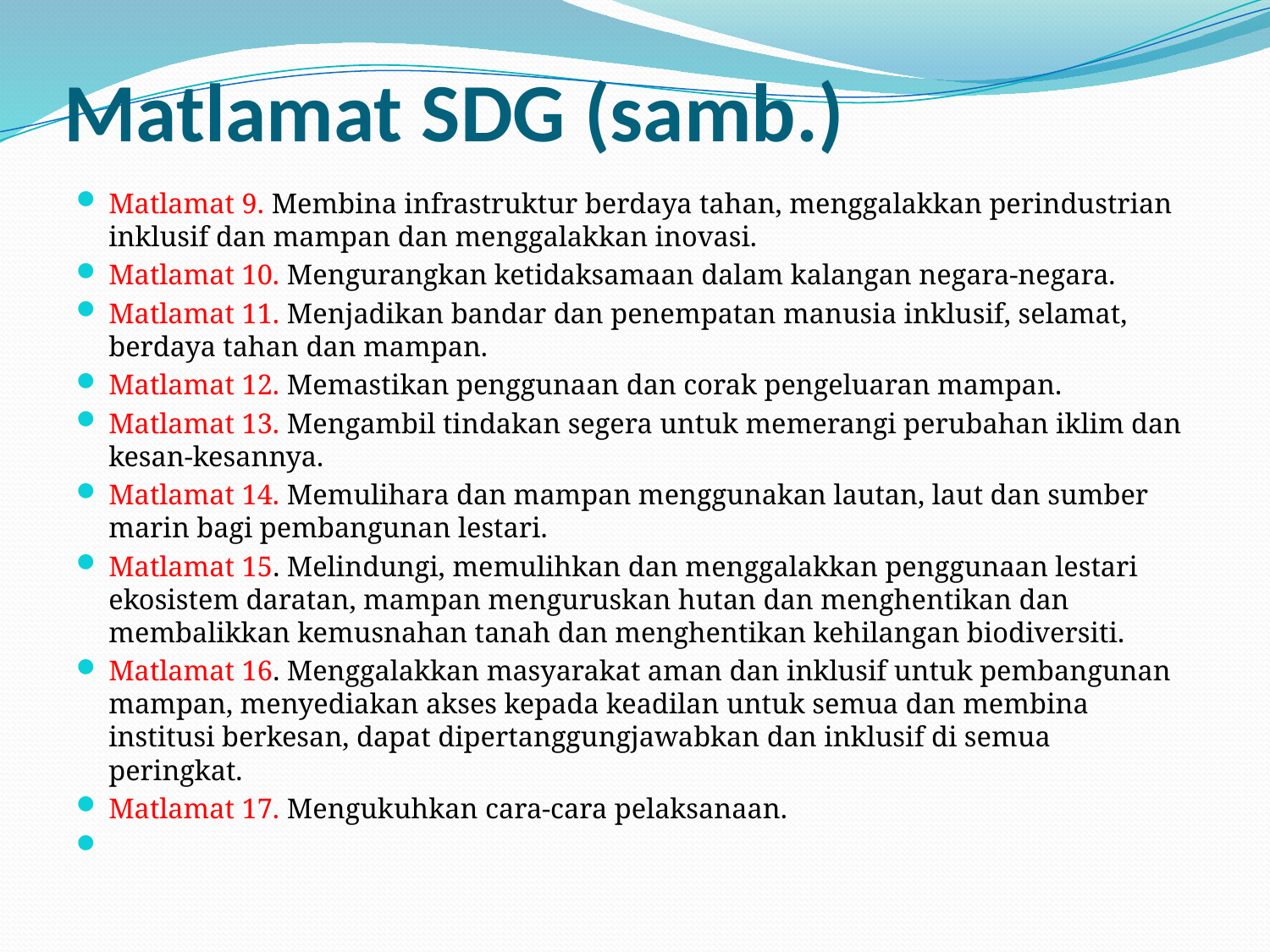

# Matlamat SDG (samb.)
Matlamat 9. Membina infrastruktur berdaya tahan, menggalakkan perindustrian inklusif dan mampan dan menggalakkan inovasi.
Matlamat 10. Mengurangkan ketidaksamaan dalam kalangan negara-negara.
Matlamat 11. Menjadikan bandar dan penempatan manusia inklusif, selamat, berdaya tahan dan mampan.
Matlamat 12. Memastikan penggunaan dan corak pengeluaran mampan.
Matlamat 13. Mengambil tindakan segera untuk memerangi perubahan iklim dan kesan-kesannya.
Matlamat 14. Memulihara dan mampan menggunakan lautan, laut dan sumber marin bagi pembangunan lestari.
Matlamat 15. Melindungi, memulihkan dan menggalakkan penggunaan lestari ekosistem daratan, mampan menguruskan hutan dan menghentikan dan membalikkan kemusnahan tanah dan menghentikan kehilangan biodiversiti.
Matlamat 16. Menggalakkan masyarakat aman dan inklusif untuk pembangunan mampan, menyediakan akses kepada keadilan untuk semua dan membina institusi berkesan, dapat dipertanggungjawabkan dan inklusif di semua peringkat.
Matlamat 17. Mengukuhkan cara-cara pelaksanaan.